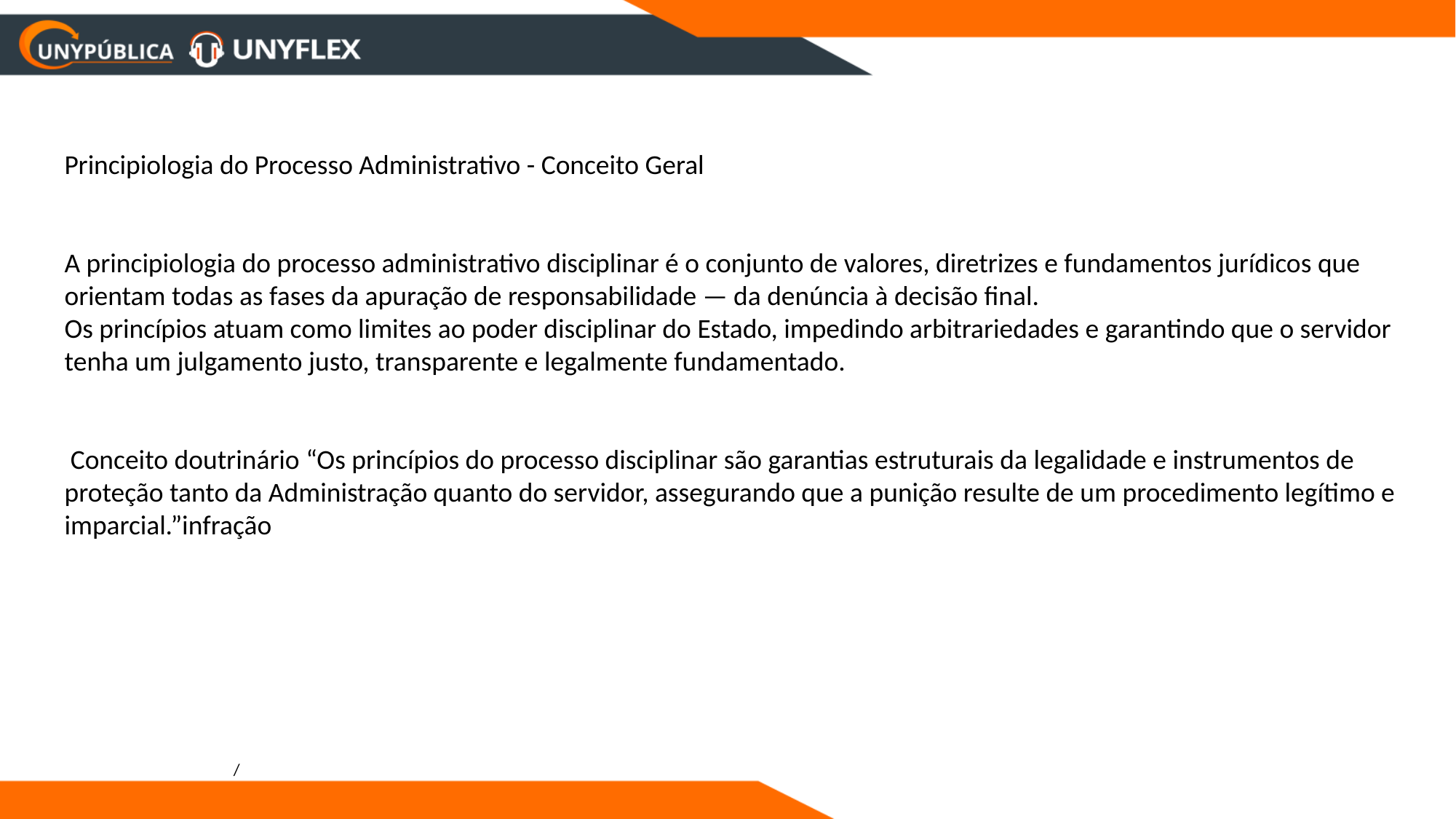

Principiologia do Processo Administrativo - Conceito Geral

A principiologia do processo administrativo disciplinar é o conjunto de valores, diretrizes e fundamentos jurídicos que orientam todas as fases da apuração de responsabilidade — da denúncia à decisão final.
Os princípios atuam como limites ao poder disciplinar do Estado, impedindo arbitrariedades e garantindo que o servidor tenha um julgamento justo, transparente e legalmente fundamentado.

 Conceito doutrinário “Os princípios do processo disciplinar são garantias estruturais da legalidade e instrumentos de proteção tanto da Administração quanto do servidor, assegurando que a punição resulte de um procedimento legítimo e imparcial.”infração
/